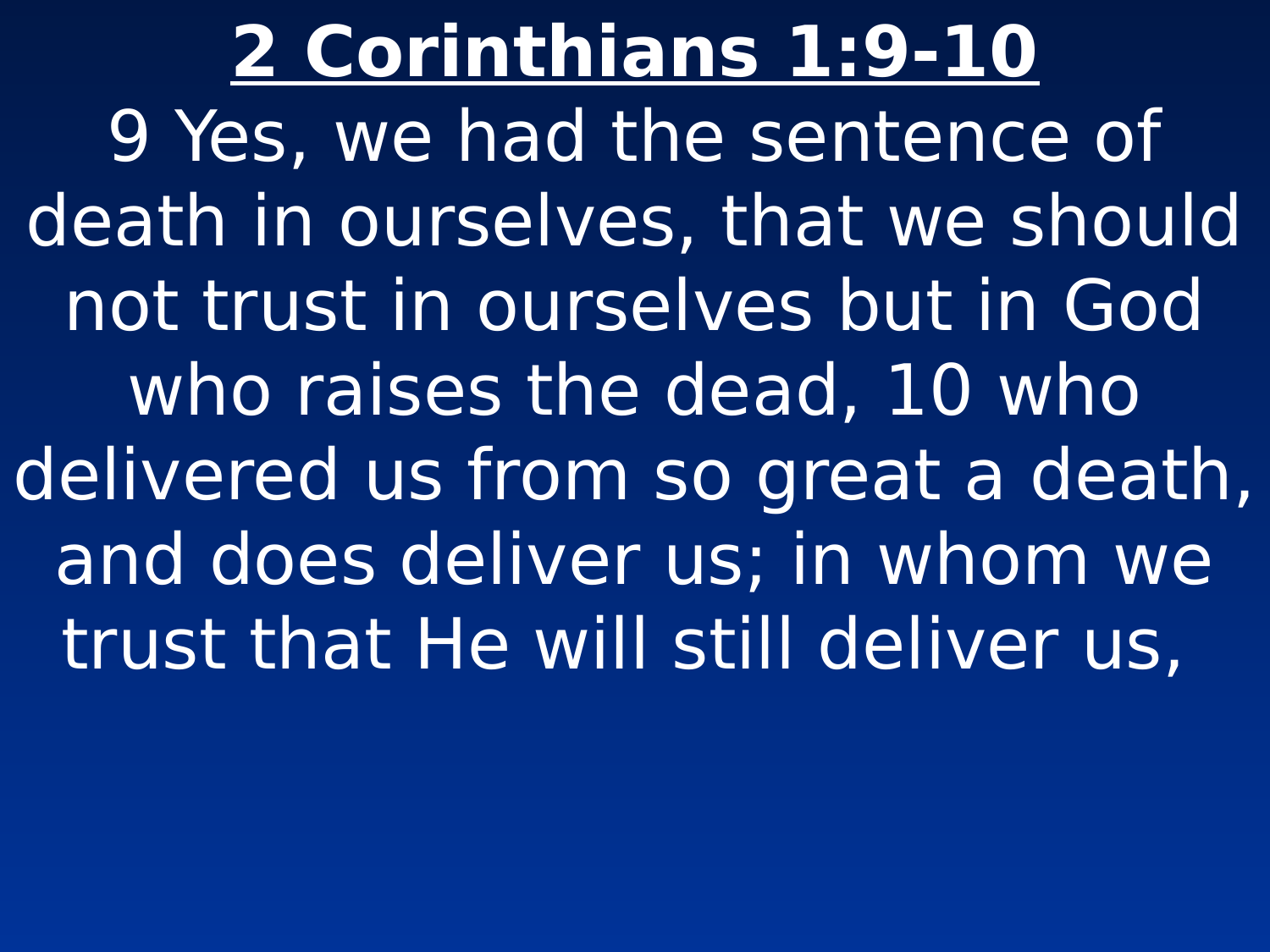

2 Corinthians 1:9-10
9 Yes, we had the sentence of death in ourselves, that we should not trust in ourselves but in God who raises the dead, 10 who delivered us from so great a death, and does deliver us; in whom we trust that He will still deliver us,